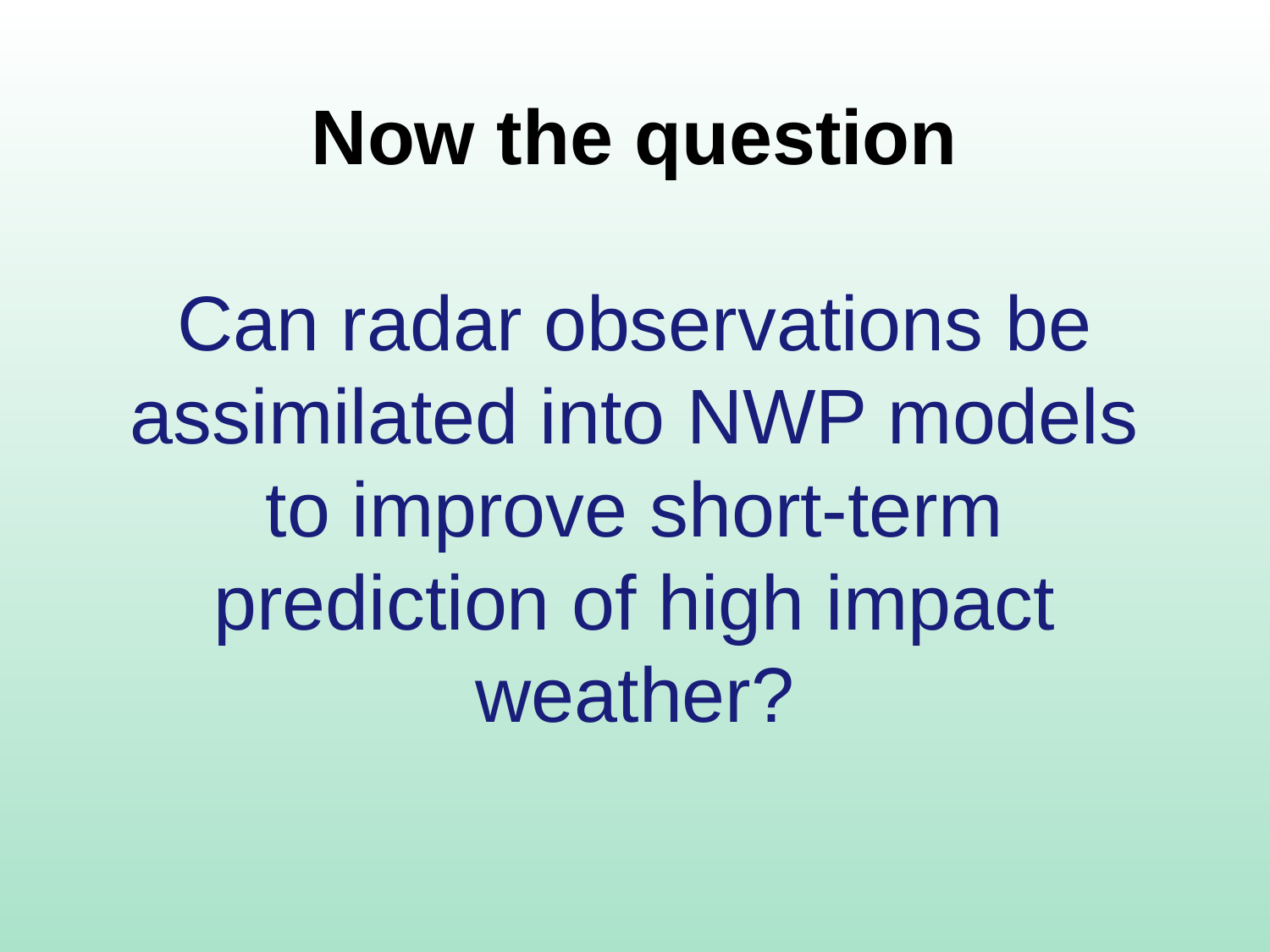

# Now the question Can radar observations be assimilated into NWP models to improve short-term prediction of high impact weather?